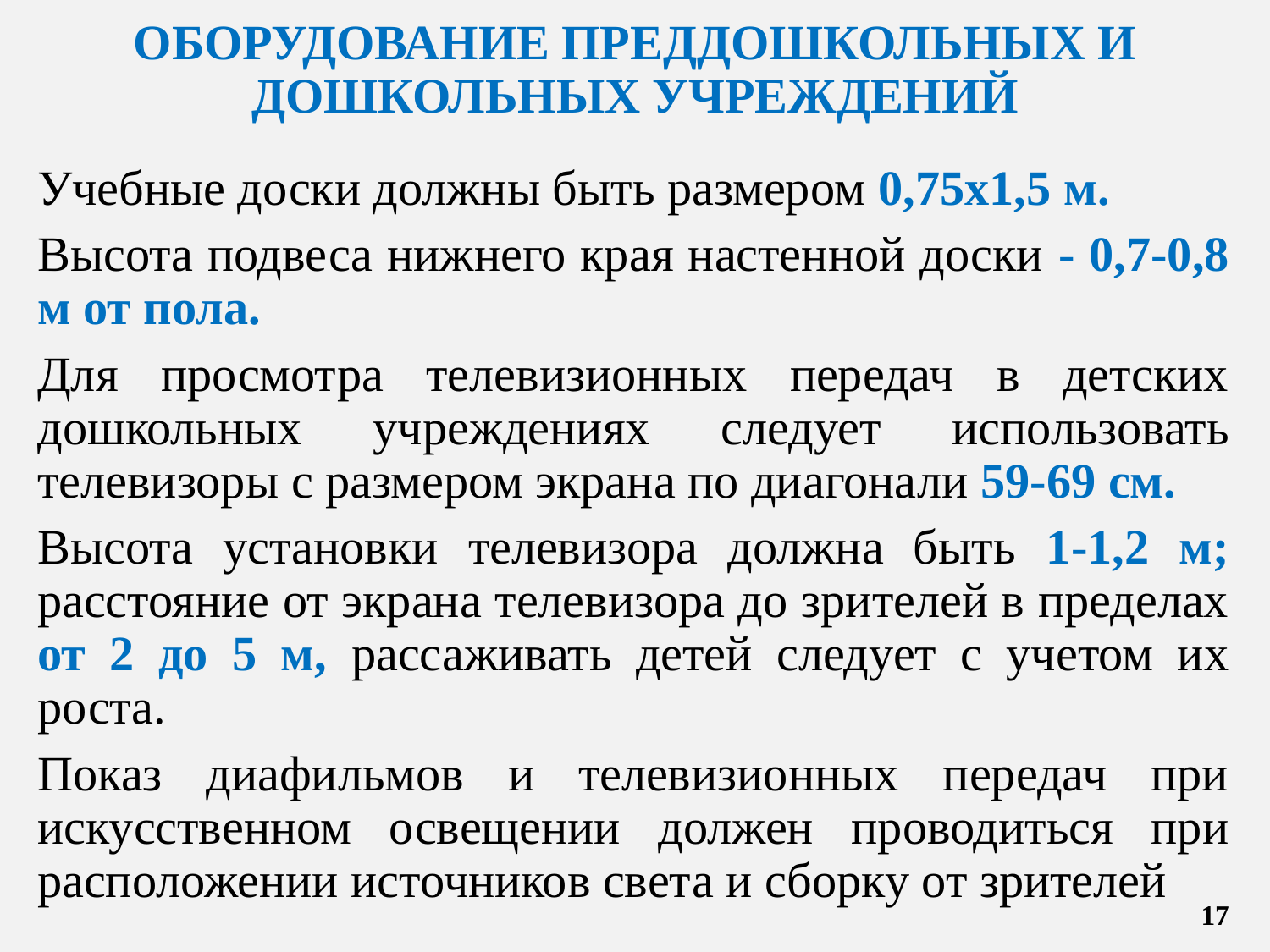

# ОБОРУДОВАНИЕ ПРЕДДОШКОЛЬНЫХ И ДОШКОЛЬНЫХ УЧРЕЖДЕНИЙ
Учебные доски должны быть размером 0,75х1,5 м.
Высота подвеса нижнего края настенной доски - 0,7-0,8 м от пола.
Для просмотра телевизионных передач в детских дошкольных учреждениях следует использовать телевизоры с размером экрана по диагонали 59-69 см.
Высота установки телевизора должна быть 1-1,2 м; расстояние от экрана телевизора до зрителей в пределах от 2 до 5 м, рассаживать детей следует с учетом их роста.
Показ диафильмов и телевизионных передач при искусственном освещении должен проводиться при расположении источников света и сборку от зрителей
17